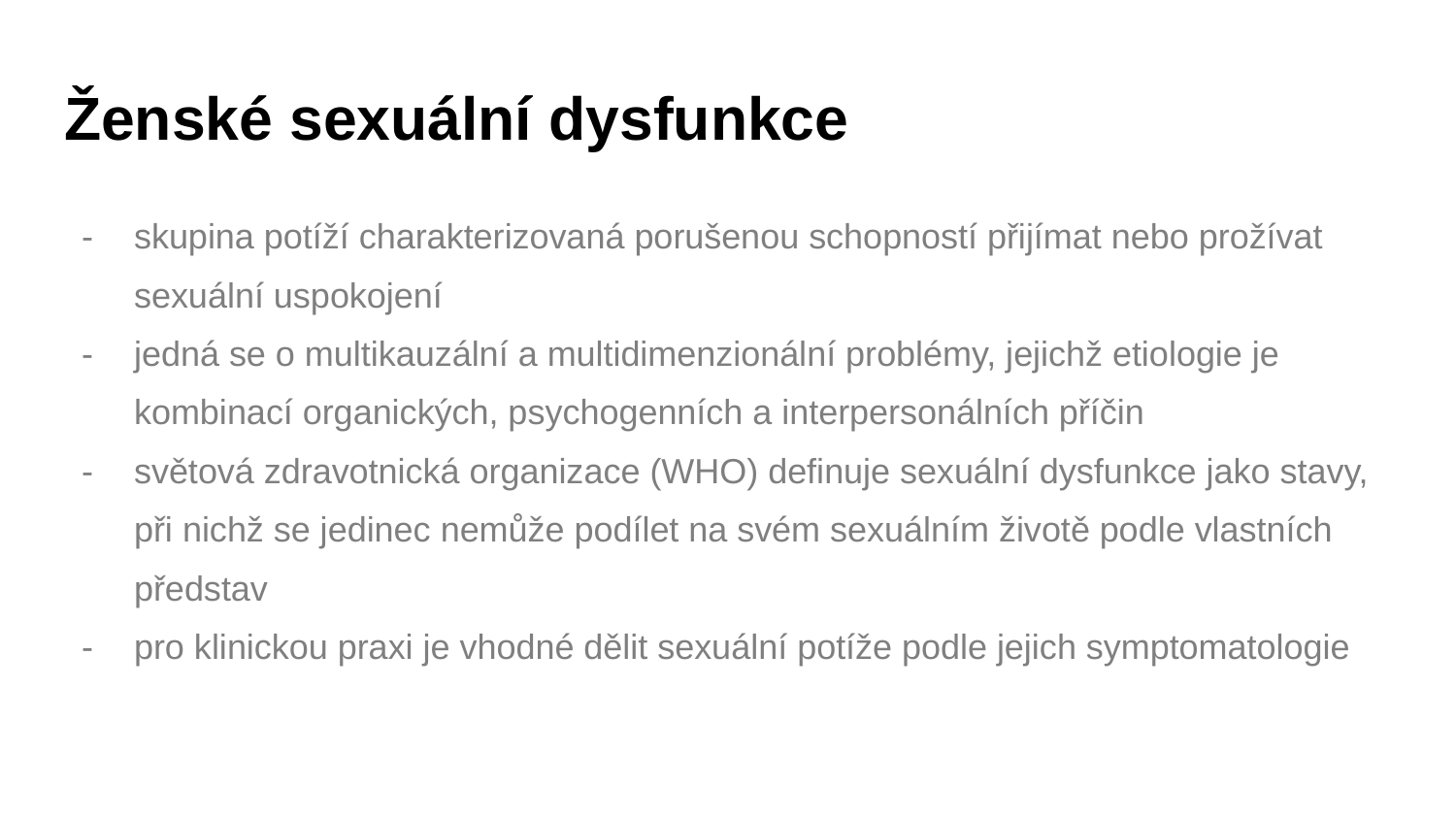

# Ženské sexuální dysfunkce
skupina potíží charakterizovaná porušenou schopností přijímat nebo prožívat sexuální uspokojení
jedná se o multikauzální a multidimenzionální problémy, jejichž etiologie je kombinací organických, psychogenních a interpersonálních příčin
světová zdravotnická organizace (WHO) definuje sexuální dysfunkce jako stavy, při nichž se jedinec nemůže podílet na svém sexuálním životě podle vlastních představ
pro klinickou praxi je vhodné dělit sexuální potíže podle jejich symptomatologie